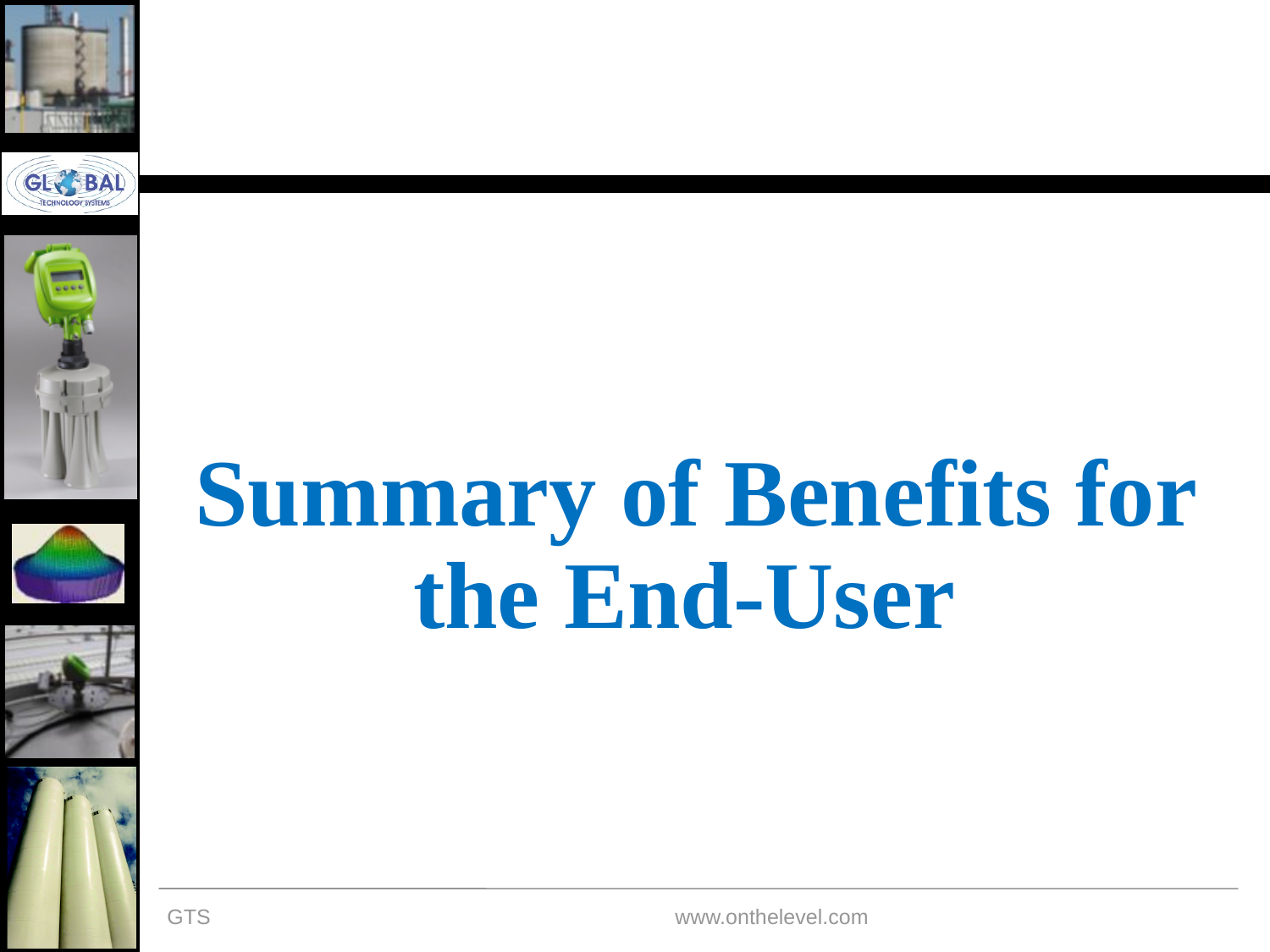

# Summary of Benefits for the End-User